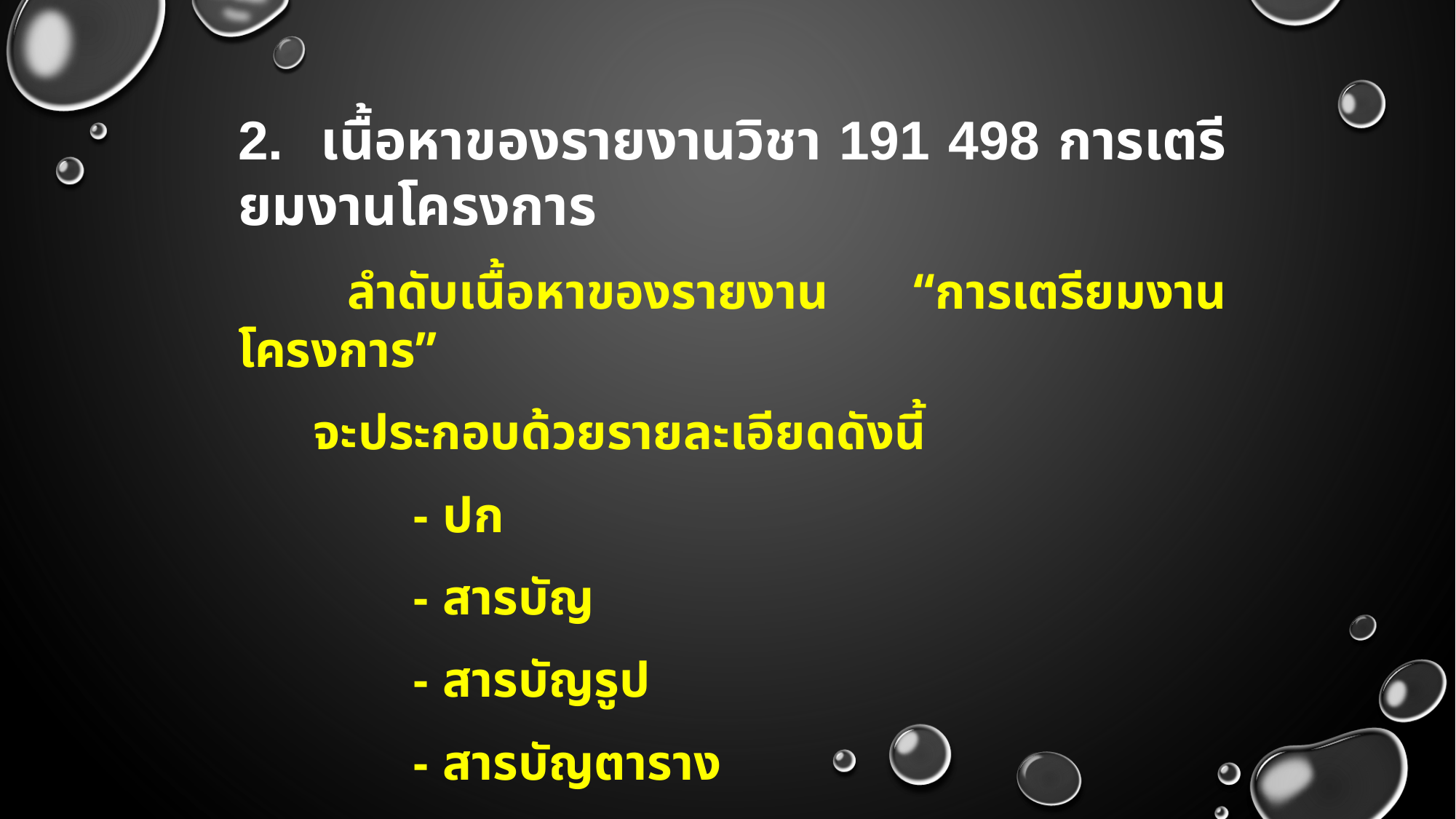

2.  เนื้อหาของรายงานวิชา 191 498 การเตรียมงานโครงการ
	ลำดับเนื้อหาของรายงาน “การเตรียมงานโครงการ”
      จะประกอบด้วยรายละเอียดดังนี้
             - ปก
             - สารบัญ
             - สารบัญรูป
             - สารบัญตาราง